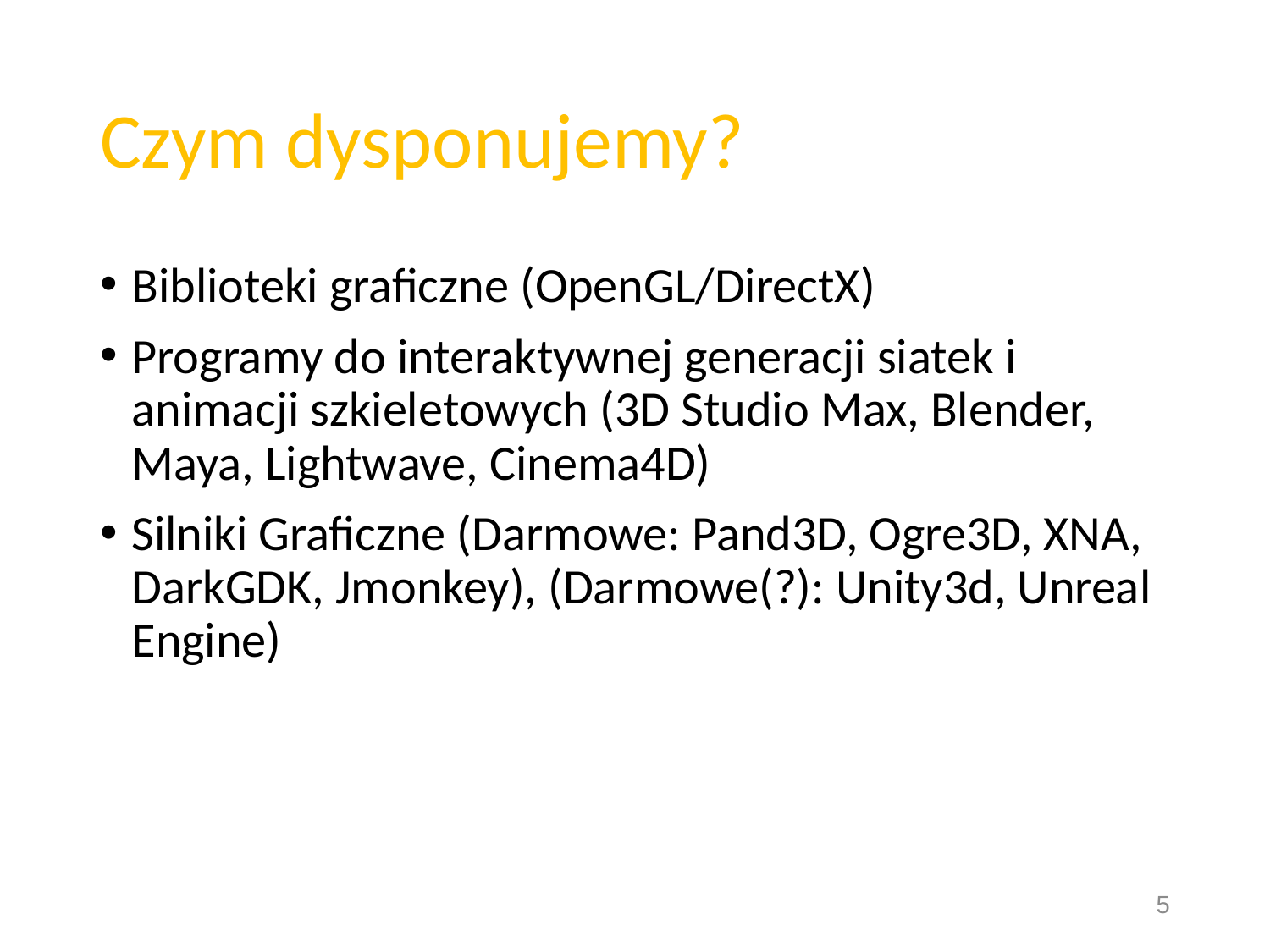

# Czym dysponujemy?
Biblioteki graficzne (OpenGL/DirectX)
Programy do interaktywnej generacji siatek i animacji szkieletowych (3D Studio Max, Blender, Maya, Lightwave, Cinema4D)
Silniki Graficzne (Darmowe: Pand3D, Ogre3D, XNA, DarkGDK, Jmonkey), (Darmowe(?): Unity3d, Unreal Engine)
5